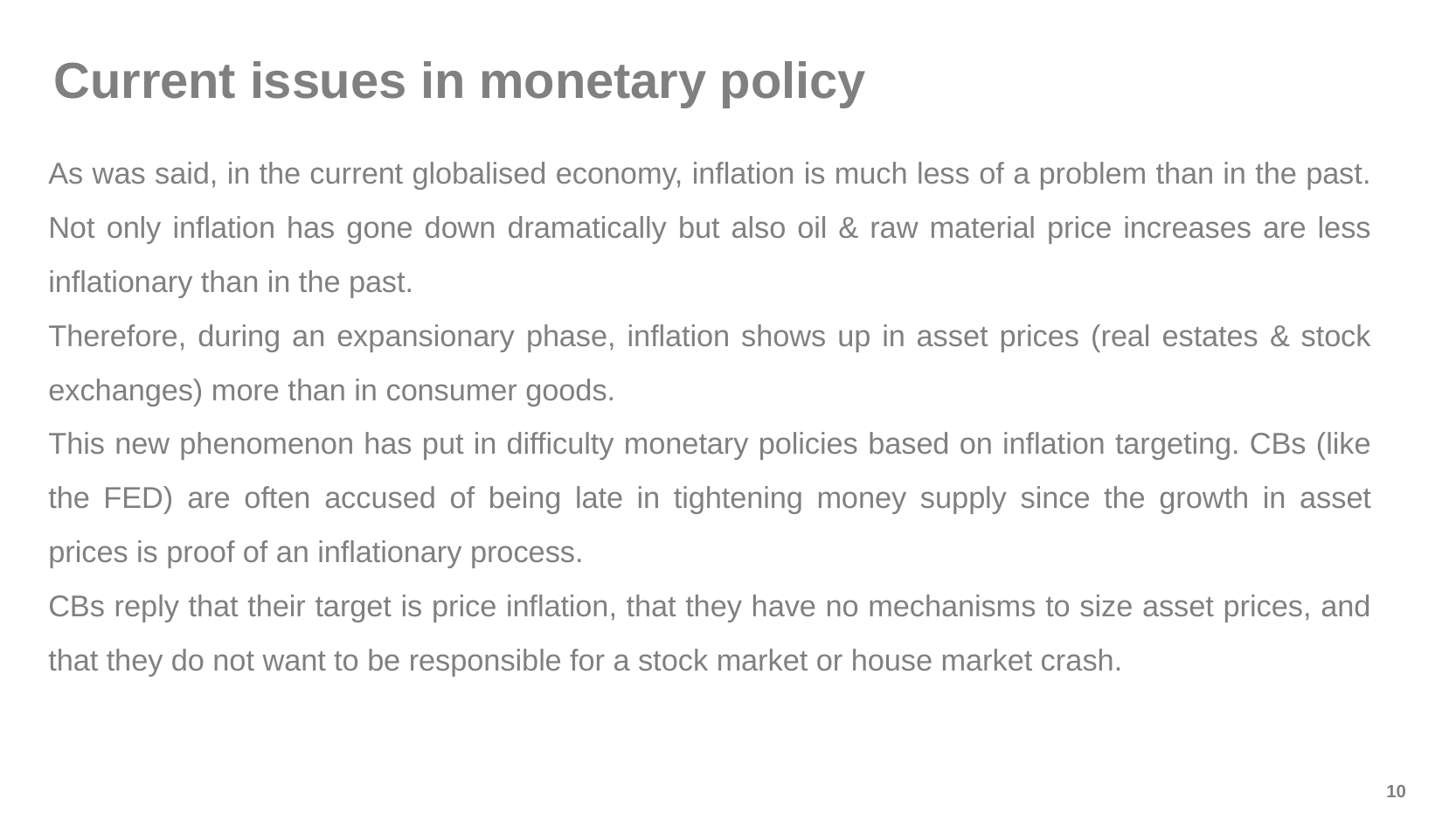

Current issues in monetary policy
As was said, in the current globalised economy, inflation is much less of a problem than in the past. Not only inflation has gone down dramatically but also oil & raw material price increases are less inflationary than in the past.
Therefore, during an expansionary phase, inflation shows up in asset prices (real estates & stock exchanges) more than in consumer goods.
This new phenomenon has put in difficulty monetary policies based on inflation targeting. CBs (like the FED) are often accused of being late in tightening money supply since the growth in asset prices is proof of an inflationary process.
CBs reply that their target is price inflation, that they have no mechanisms to size asset prices, and that they do not want to be responsible for a stock market or house market crash.
10